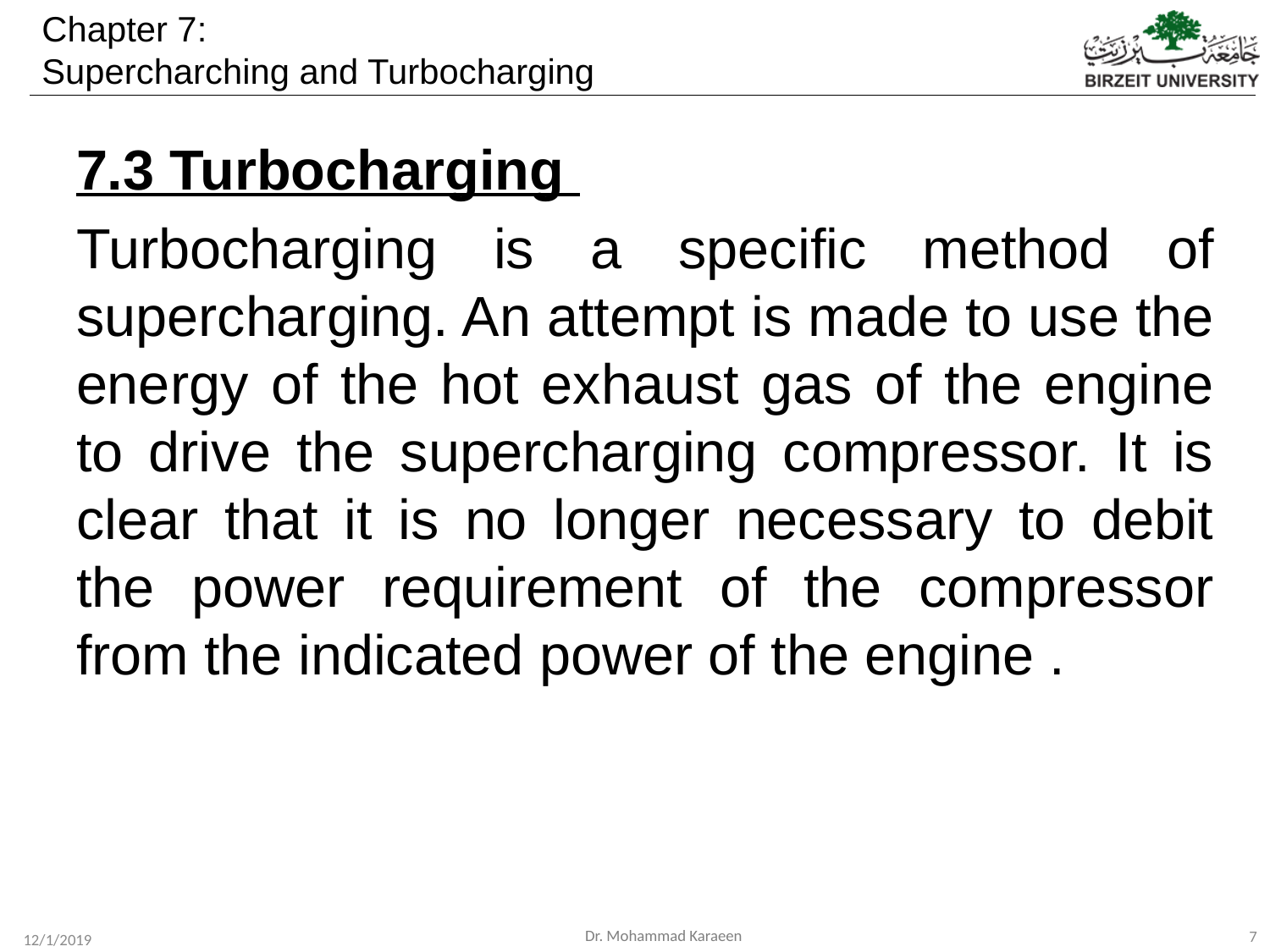

7.3 Turbocharging
Turbocharging is a specific method of supercharging. An attempt is made to use the energy of the hot exhaust gas of the engine to drive the supercharging compressor. It is clear that it is no longer necessary to debit the power requirement of the compressor from the indicated power of the engine .
7
12/1/2019